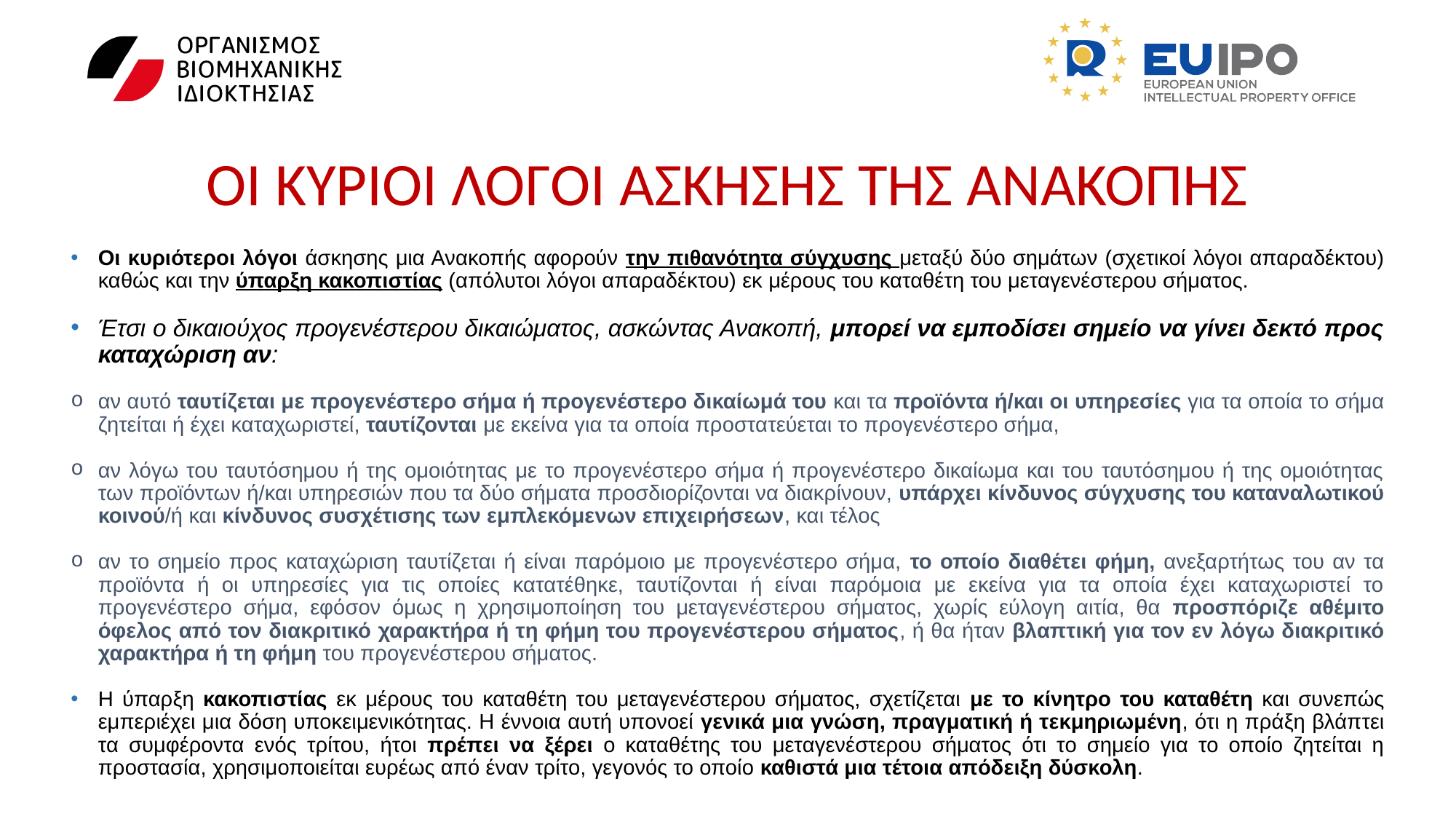

# ΟΙ ΚΥΡΙΟΙ ΛΟΓΟΙ ΑΣΚΗΣΗΣ ΤΗΣ ΑΝΑΚΟΠΗΣ

Οι κυριότεροι λόγοι άσκησης μια Ανακοπής αφορούν την πιθανότητα σύγχυσης μεταξύ δύο σημάτων (σχετικοί λόγοι απαραδέκτου) καθώς και την ύπαρξη κακοπιστίας (απόλυτοι λόγοι απαραδέκτου) εκ μέρους του καταθέτη του μεταγενέστερου σήματος.

Έτσι ο δικαιούχος προγενέστερου δικαιώματος, ασκώντας Ανακοπή, μπορεί να εμποδίσει σημείο να γίνει δεκτό προς καταχώριση αν:

αν αυτό ταυτίζεται με προγενέστερο σήμα ή προγενέστερο δικαίωμά του και τα προϊόντα ή/και οι υπηρεσίες για τα οποία το σήμα ζητείται ή έχει καταχωριστεί, ταυτίζονται με εκείνα για τα οποία προστατεύεται το προγενέστερο σήμα,

αν λόγω του ταυτόσημου ή της ομοιότητας με το προγενέστερο σήμα ή προγενέστερο δικαίωμα και του ταυτόσημου ή της ομοιότητας των προϊόντων ή/και υπηρεσιών που τα δύο σήματα προσδιορίζονται να διακρίνουν, υπάρχει κίνδυνος σύγχυσης του καταναλωτικού κοινού/ή και κίνδυνος συσχέτισης των εμπλεκόμενων επιχειρήσεων, και τέλος

αν το σημείο προς καταχώριση ταυτίζεται ή είναι παρόμοιο με προγενέστερο σήμα, το οποίο διαθέτει φήμη, ανεξαρτήτως του αν τα προϊόντα ή οι υπηρεσίες για τις οποίες κατατέθηκε, ταυτίζονται ή είναι παρόμοια με εκείνα για τα οποία έχει καταχωριστεί το προγενέστερο σήμα, εφόσον όμως η χρησιμοποίηση του μεταγενέστερου σήματος, χωρίς εύλογη αιτία, θα προσπόριζε αθέμιτο όφελος από τον διακριτικό χαρακτήρα ή τη φήμη του προγενέστερου σήματος, ή θα ήταν βλαπτική για τον εν λόγω διακριτικό χαρακτήρα ή τη φήμη του προγενέστερου σήματος.

Η ύπαρξη κακοπιστίας εκ μέρους του καταθέτη του μεταγενέστερου σήματος, σχετίζεται με το κίνητρο του καταθέτη και συνεπώς εμπεριέχει μια δόση υποκειμενικότητας. Η έννοια αυτή υπονοεί γενικά μια γνώση, πραγματική ή τεκμηριωμένη, ότι η πράξη βλάπτει τα συμφέροντα ενός τρίτου, ήτοι πρέπει να ξέρει ο καταθέτης του μεταγενέστερου σήματος ότι το σημείο για το οποίο ζητείται η προστασία, χρησιμοποιείται ευρέως από έναν τρίτο, γεγονός το οποίο καθιστά μια τέτοια απόδειξη δύσκολη.